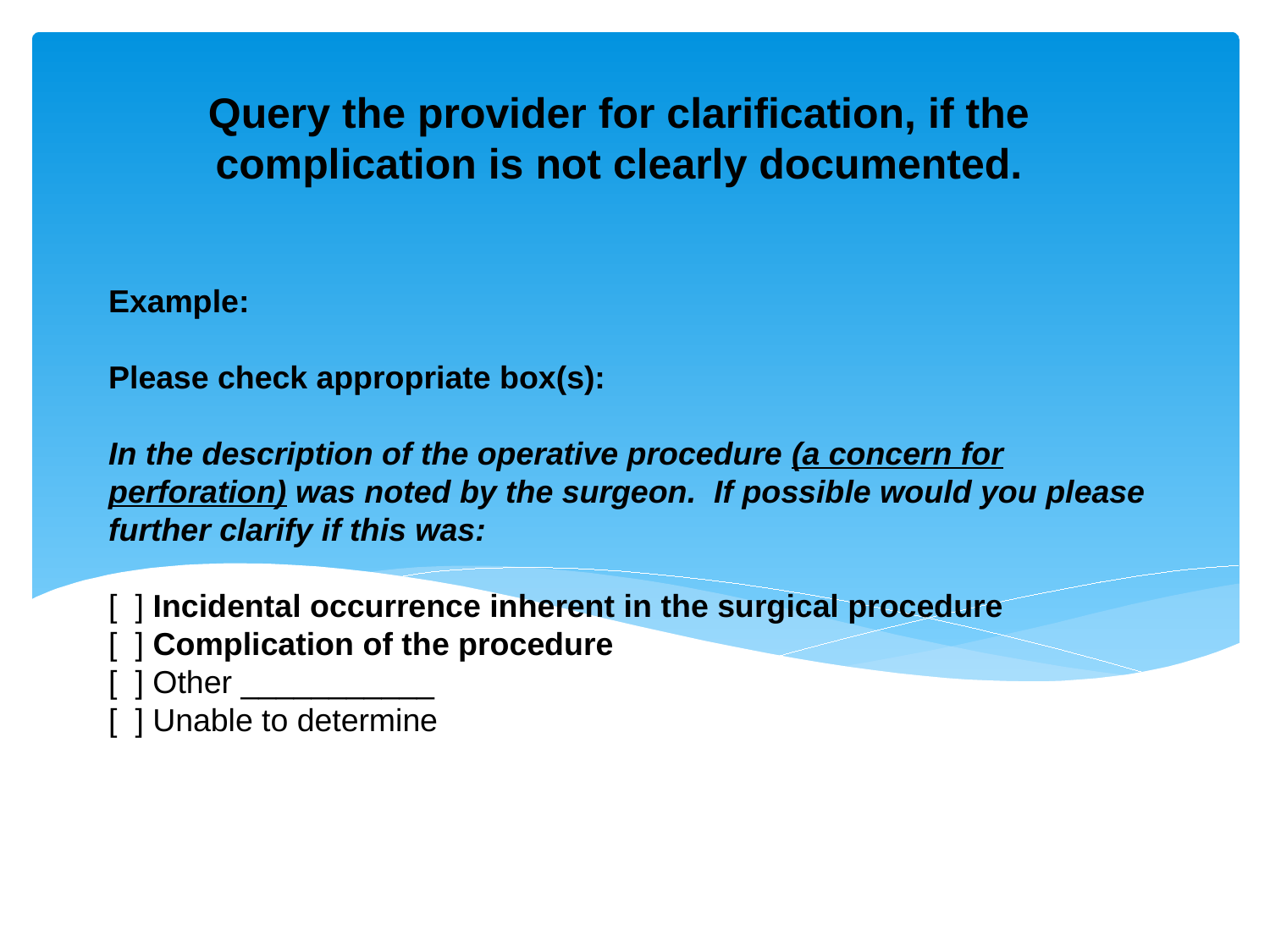

Query the provider for clarification, if the complication is not clearly documented.
# Example: Please check appropriate box(s):   In the description of the operative procedure (a concern for perforation) was noted by the surgeon.  If possible would you please further clarify if this was:   [  ] Incidental occurrence inherent in the surgical procedure [  ] Complication of the procedure [  ] Other ___________ [  ] Unable to determine